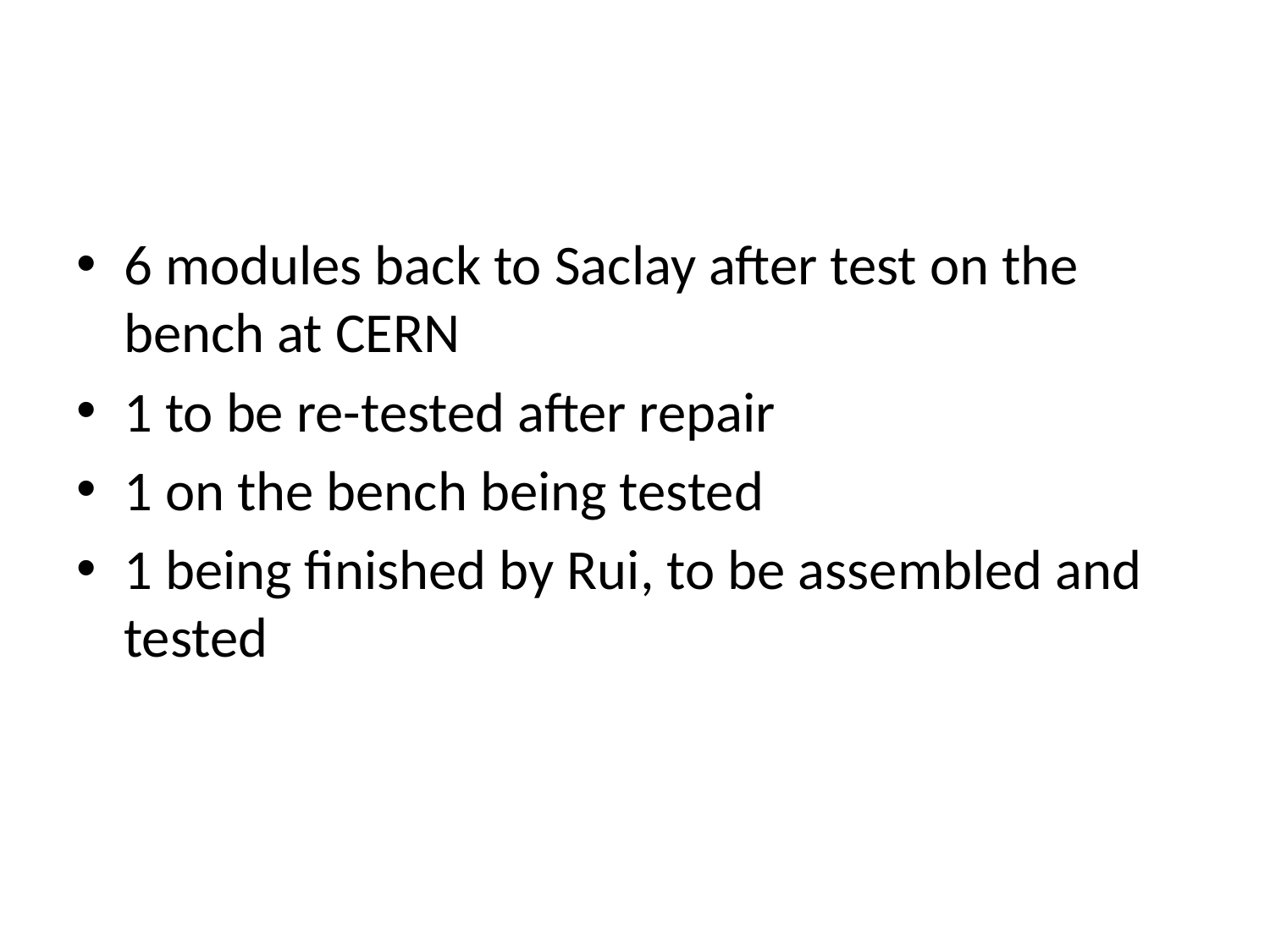

6 modules back to Saclay after test on the bench at CERN
1 to be re-tested after repair
1 on the bench being tested
1 being finished by Rui, to be assembled and tested